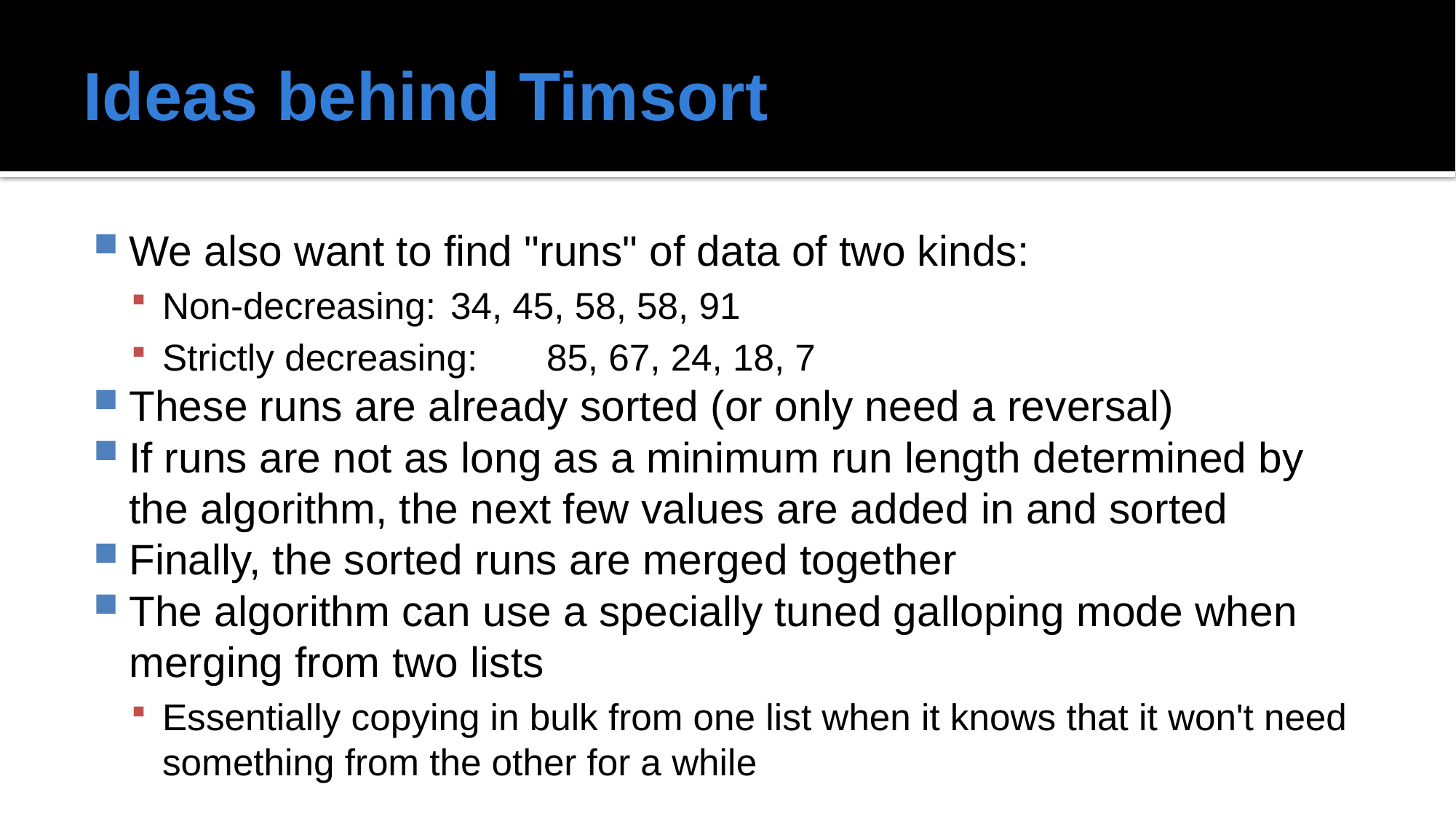

# Ideas behind Timsort
We also want to find "runs" of data of two kinds:
Non-decreasing:	34, 45, 58, 58, 91
Strictly decreasing:	85, 67, 24, 18, 7
These runs are already sorted (or only need a reversal)
If runs are not as long as a minimum run length determined by the algorithm, the next few values are added in and sorted
Finally, the sorted runs are merged together
The algorithm can use a specially tuned galloping mode when merging from two lists
Essentially copying in bulk from one list when it knows that it won't need something from the other for a while